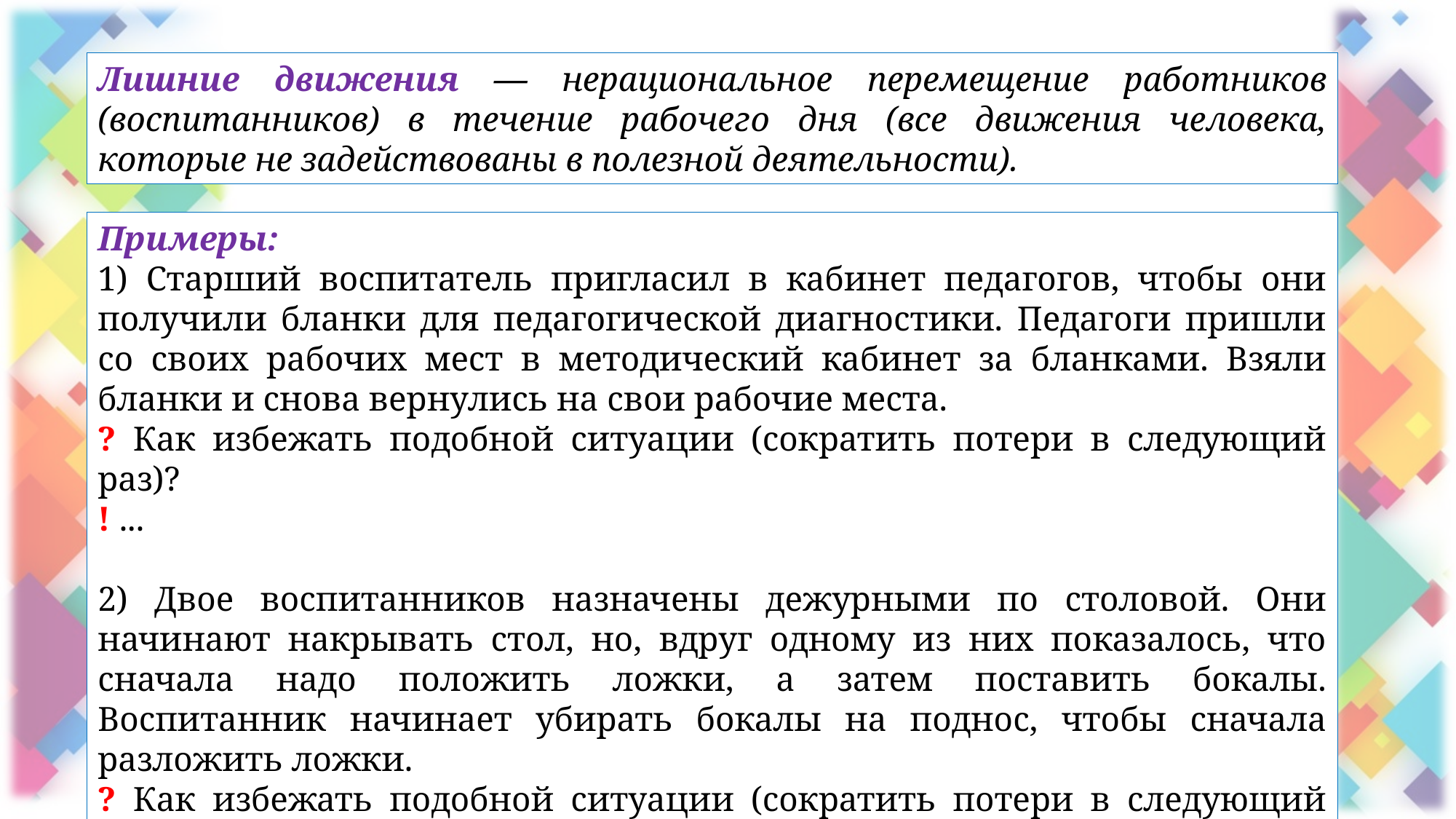

Лишние движения — нерациональное перемещение работников (воспитанников) в течение рабочего дня (все движения человека, которые не задействованы в полезной деятельности).
Примеры:
1) Старший воспитатель пригласил в кабинет педагогов, чтобы они получили бланки для педагогической диагностики. Педагоги пришли со своих рабочих мест в методический кабинет за бланками. Взяли бланки и снова вернулись на свои рабочие места.
? Как избежать подобной ситуации (сократить потери в следующий раз)?
! ...

2) Двое воспитанников назначены дежурными по столовой. Они начинают накрывать стол, но, вдруг одному из них показалось, что сначала надо положить ложки, а затем поставить бокалы. Воспитанник начинает убирать бокалы на поднос, чтобы сначала разложить ложки.
? Как избежать подобной ситуации (сократить потери в следующий раз)?
! …